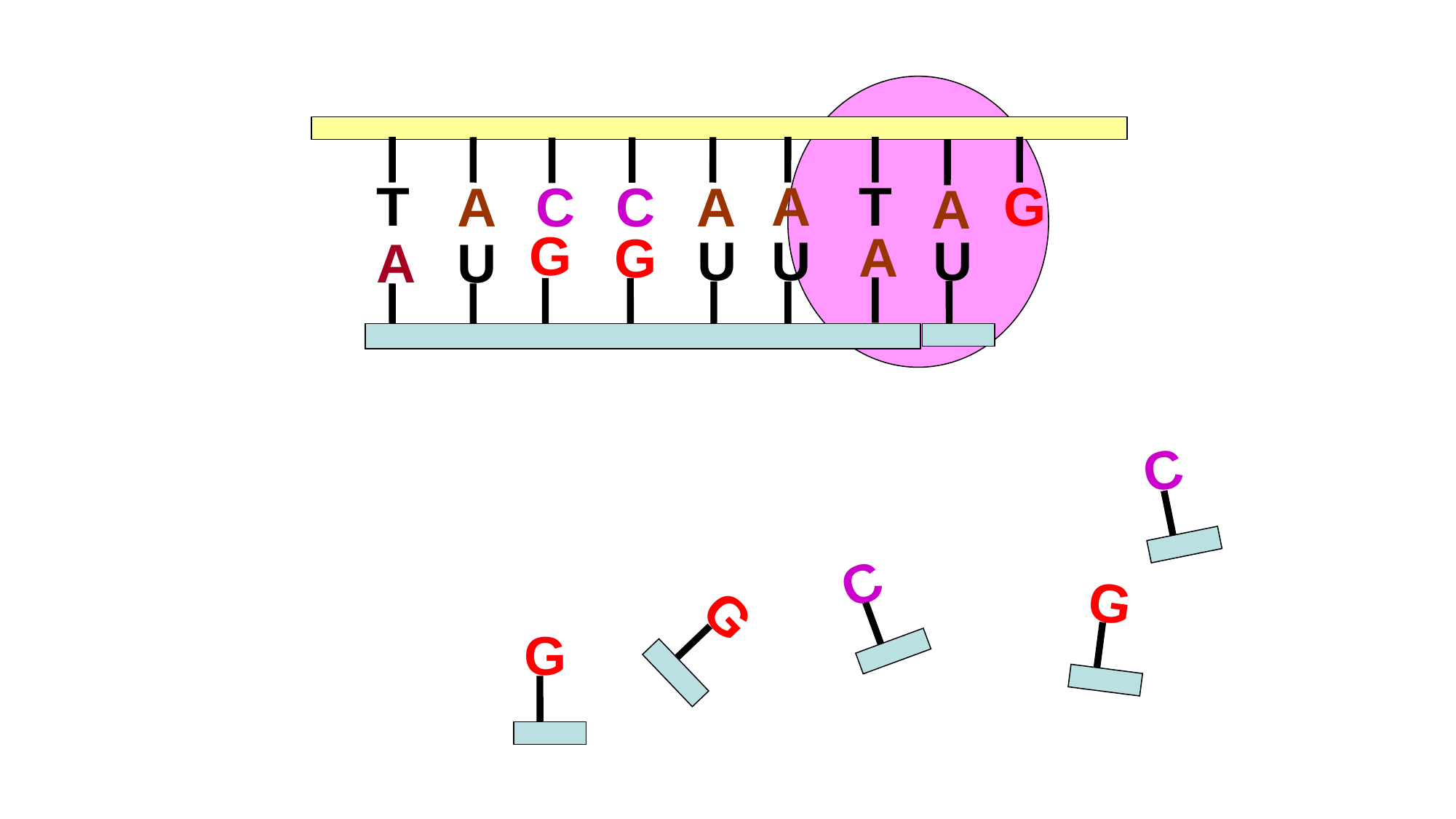

T
A
T
G
A
C
A
C
A
G

A

G

U

U

U

A

U

C

C

G

G

G